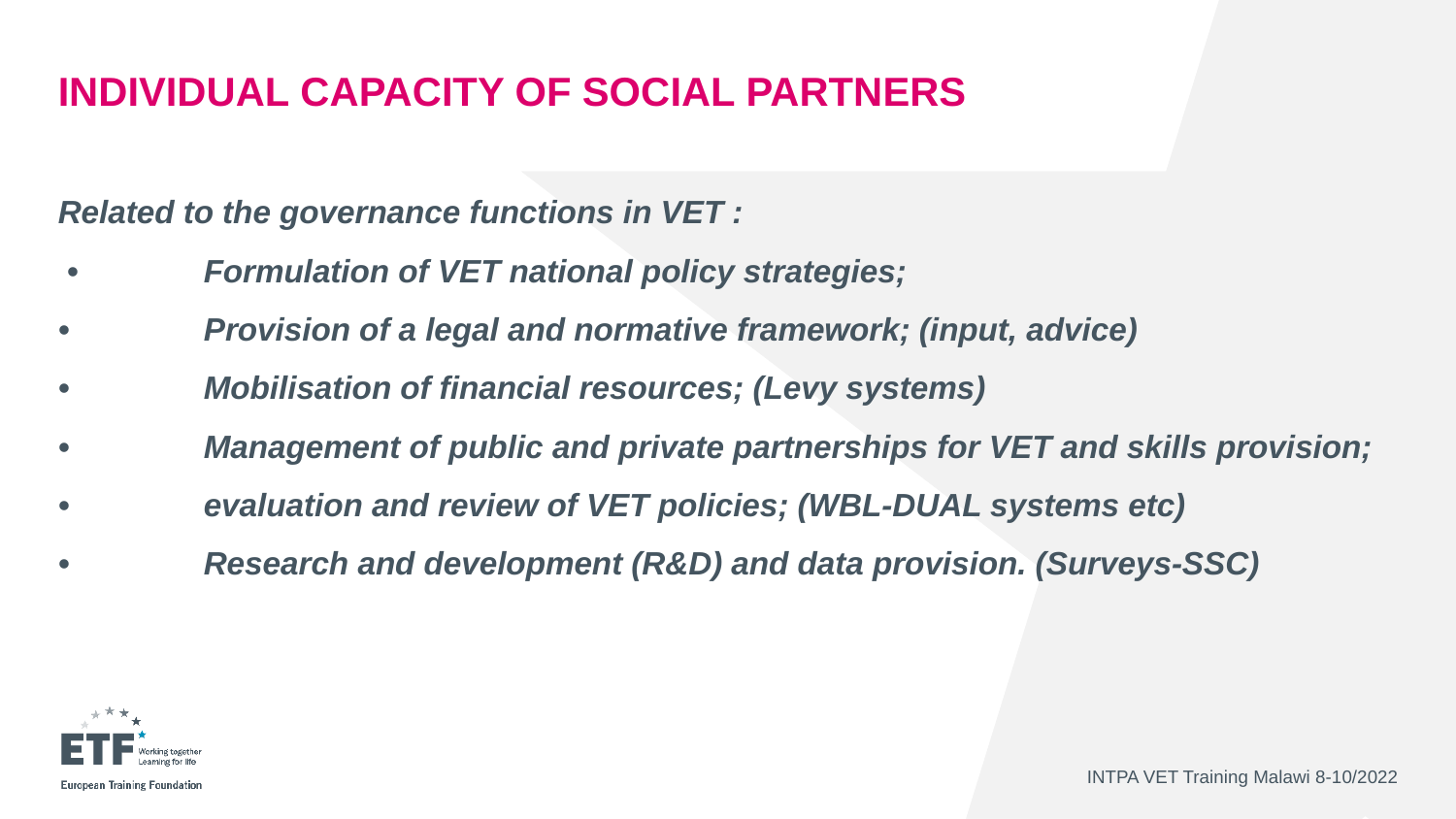

# INDIVIDUAL Capacity of Social partners
Related to the governance functions in VET :
 •	Formulation of VET national policy strategies;
•	Provision of a legal and normative framework; (input, advice)
•	Mobilisation of financial resources; (Levy systems)
•	Management of public and private partnerships for VET and skills provision;
•	evaluation and review of VET policies; (WBL-DUAL systems etc)
•	Research and development (R&D) and data provision. (Surveys-SSC)

INTPA VET Training Malawi 8-10/2022